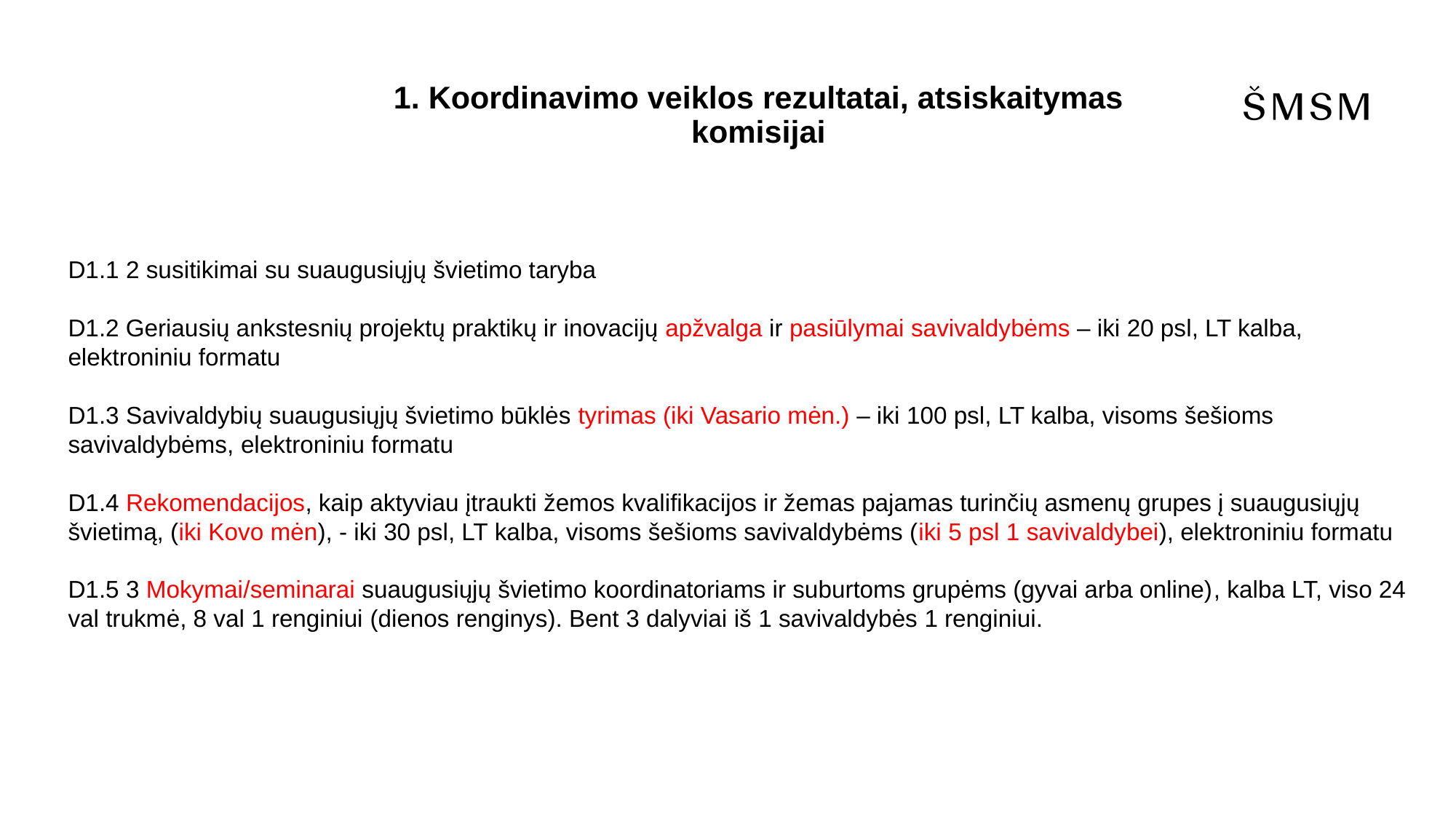

# 1. Koordinavimo veiklos rezultatai, atsiskaitymas komisijai
D1.1 2 susitikimai su suaugusiųjų švietimo taryba

D1.2 Geriausių ankstesnių projektų praktikų ir inovacijų apžvalga ir pasiūlymai savivaldybėms – iki 20 psl, LT kalba, elektroniniu formatu

D1.3 Savivaldybių suaugusiųjų švietimo būklės tyrimas (iki Vasario mėn.) – iki 100 psl, LT kalba, visoms šešioms savivaldybėms, elektroniniu formatu

D1.4 Rekomendacijos, kaip aktyviau įtraukti žemos kvalifikacijos ir žemas pajamas turinčių asmenų grupes į suaugusiųjų švietimą, (iki Kovo mėn), - iki 30 psl, LT kalba, visoms šešioms savivaldybėms (iki 5 psl 1 savivaldybei), elektroniniu formatu

D1.5 3 Mokymai/seminarai suaugusiųjų švietimo koordinatoriams ir suburtoms grupėms (gyvai arba online), kalba LT, viso 24 val trukmė, 8 val 1 renginiui (dienos renginys). Bent 3 dalyviai iš 1 savivaldybės 1 renginiui.